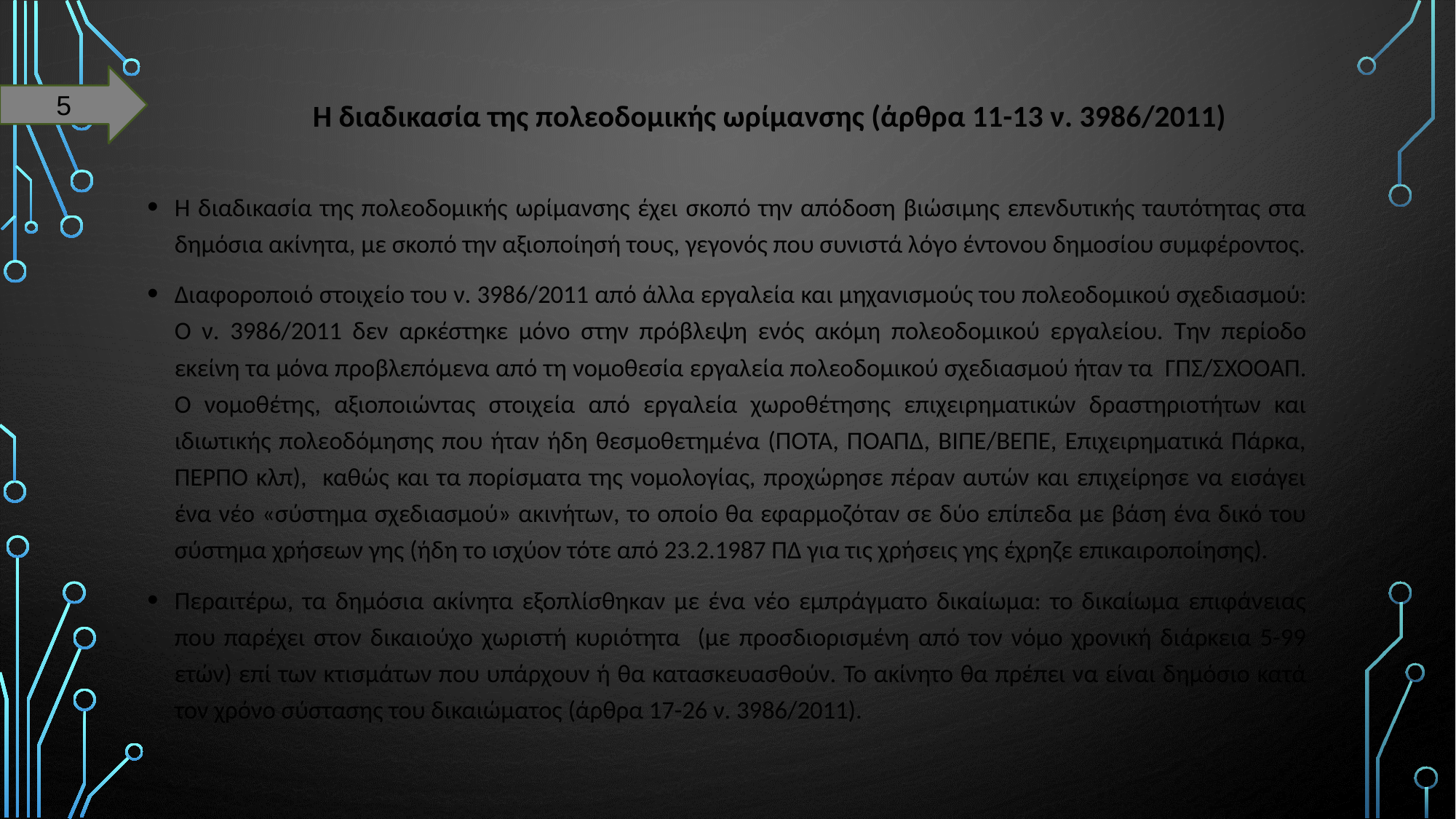

5
# Η διαδικασία της πολεοδομικής ωρίμανσης (άρθρα 11-13 ν. 3986/2011)
Η διαδικασία της πολεοδομικής ωρίμανσης έχει σκοπό την απόδοση βιώσιμης επενδυτικής ταυτότητας στα δημόσια ακίνητα, με σκοπό την αξιοποίησή τους, γεγονός που συνιστά λόγο έντονου δημοσίου συμφέροντος.
Διαφοροποιό στοιχείο του ν. 3986/2011 από άλλα εργαλεία και μηχανισμούς του πολεοδομικού σχεδιασμού: Ο ν. 3986/2011 δεν αρκέστηκε μόνο στην πρόβλεψη ενός ακόμη πολεοδομικού εργαλείου. Την περίοδο εκείνη τα μόνα προβλεπόμενα από τη νομοθεσία εργαλεία πολεοδομικού σχεδιασμού ήταν τα  ΓΠΣ/ΣΧΟΟΑΠ. Ο νομοθέτης, αξιοποιώντας στοιχεία από εργαλεία χωροθέτησης επιχειρηματικών δραστηριοτήτων και ιδιωτικής πολεοδόμησης που ήταν ήδη θεσμοθετημένα (ΠΟΤΑ, ΠΟΑΠΔ, ΒΙΠΕ/ΒΕΠΕ, Επιχειρηματικά Πάρκα, ΠΕΡΠΟ κλπ),  καθώς και τα πορίσματα της νομολογίας, προχώρησε πέραν αυτών και επιχείρησε να εισάγει ένα νέο «σύστημα σχεδιασμού» ακινήτων, το οποίο θα εφαρμοζόταν σε δύο επίπεδα με βάση ένα δικό του σύστημα χρήσεων γης (ήδη το ισχύον τότε από 23.2.1987 ΠΔ για τις χρήσεις γης έχρηζε επικαιροποίησης).
Περαιτέρω, τα δημόσια ακίνητα εξοπλίσθηκαν με ένα νέο εμπράγματο δικαίωμα: το δικαίωμα επιφάνειας που παρέχει στον δικαιούχο χωριστή κυριότητα  (µε προσδιορισμένη από τον νόμο χρονική διάρκεια 5-99 ετών) επί των κτισµάτων που υπάρχουν ή θα κατασκευασθούν. Το ακίνητο θα πρέπει να είναι δημόσιο κατά τον χρόνο σύστασης του δικαιώματος (άρθρα 17-26 ν. 3986/2011).